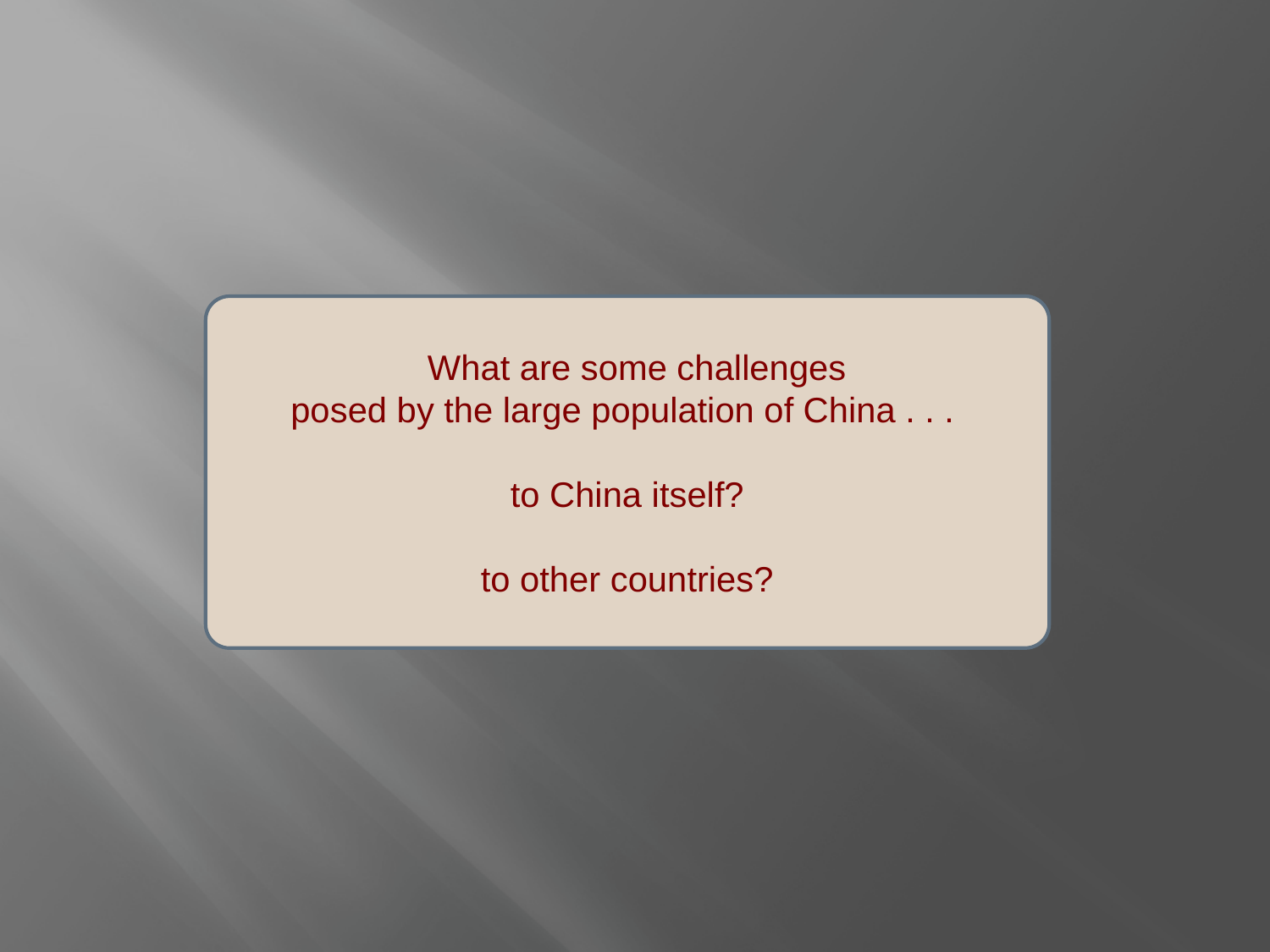

What are some challenges
posed by the large population of China . . .

to China itself?

to other countries?